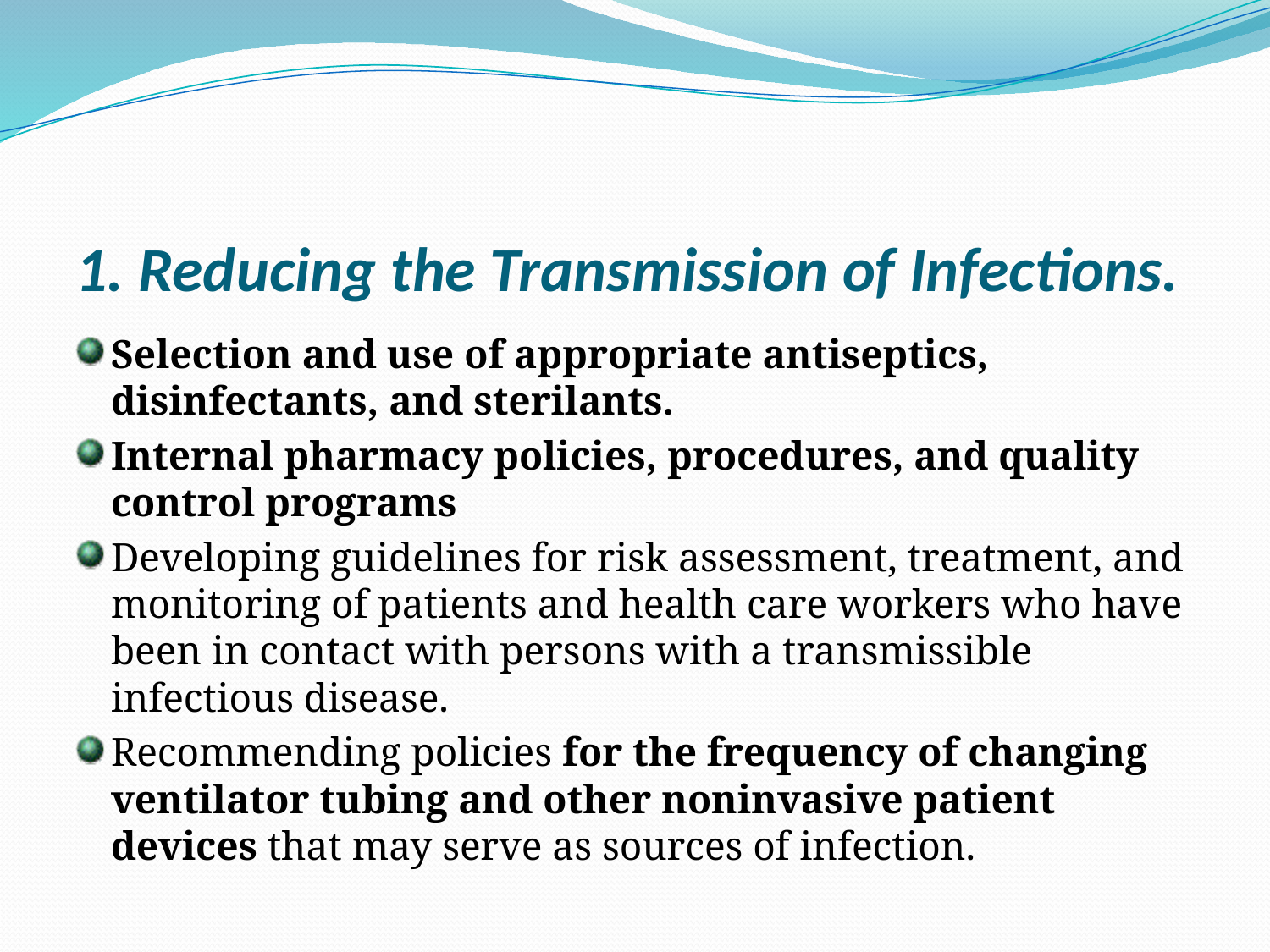

# 1. Reducing the Transmission of Infections.

Selection and use of appropriate antiseptics, disinfectants, and sterilants.
Internal pharmacy policies, procedures, and quality control programs
Developing guidelines for risk assessment, treatment, and monitoring of patients and health care workers who have been in contact with persons with a transmissible infectious disease.
Recommending policies for the frequency of changing ventilator tubing and other noninvasive patient devices that may serve as sources of infection.